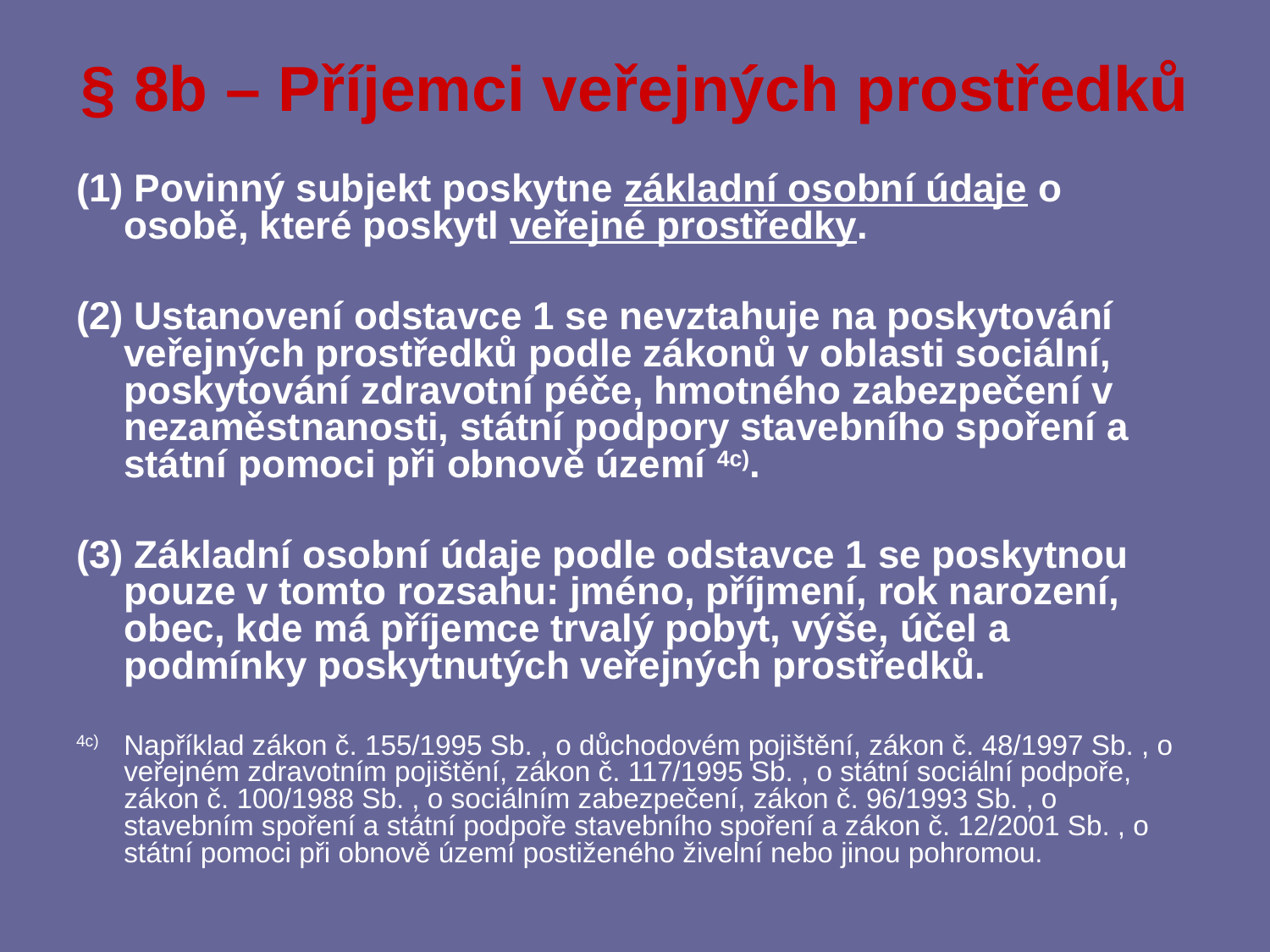

# § 8b – Příjemci veřejných prostředků
(1) Povinný subjekt poskytne základní osobní údaje o osobě, které poskytl veřejné prostředky.

(2) Ustanovení odstavce 1 se nevztahuje na poskytování veřejných prostředků podle zákonů v oblasti sociální, poskytování zdravotní péče, hmotného zabezpečení v nezaměstnanosti, státní podpory stavebního spoření a státní pomoci při obnově území 4c).

(3) Základní osobní údaje podle odstavce 1 se poskytnou pouze v tomto rozsahu: jméno, příjmení, rok narození, obec, kde má příjemce trvalý pobyt, výše, účel a podmínky poskytnutých veřejných prostředků.

4c)	Například zákon č. 155/1995 Sb. , o důchodovém pojištění, zákon č. 48/1997 Sb. , o veřejném zdravotním pojištění, zákon č. 117/1995 Sb. , o státní sociální podpoře, zákon č. 100/1988 Sb. , o sociálním zabezpečení, zákon č. 96/1993 Sb. , o stavebním spoření a státní podpoře stavebního spoření a zákon č. 12/2001 Sb. , o státní pomoci při obnově území postiženého živelní nebo jinou pohromou.